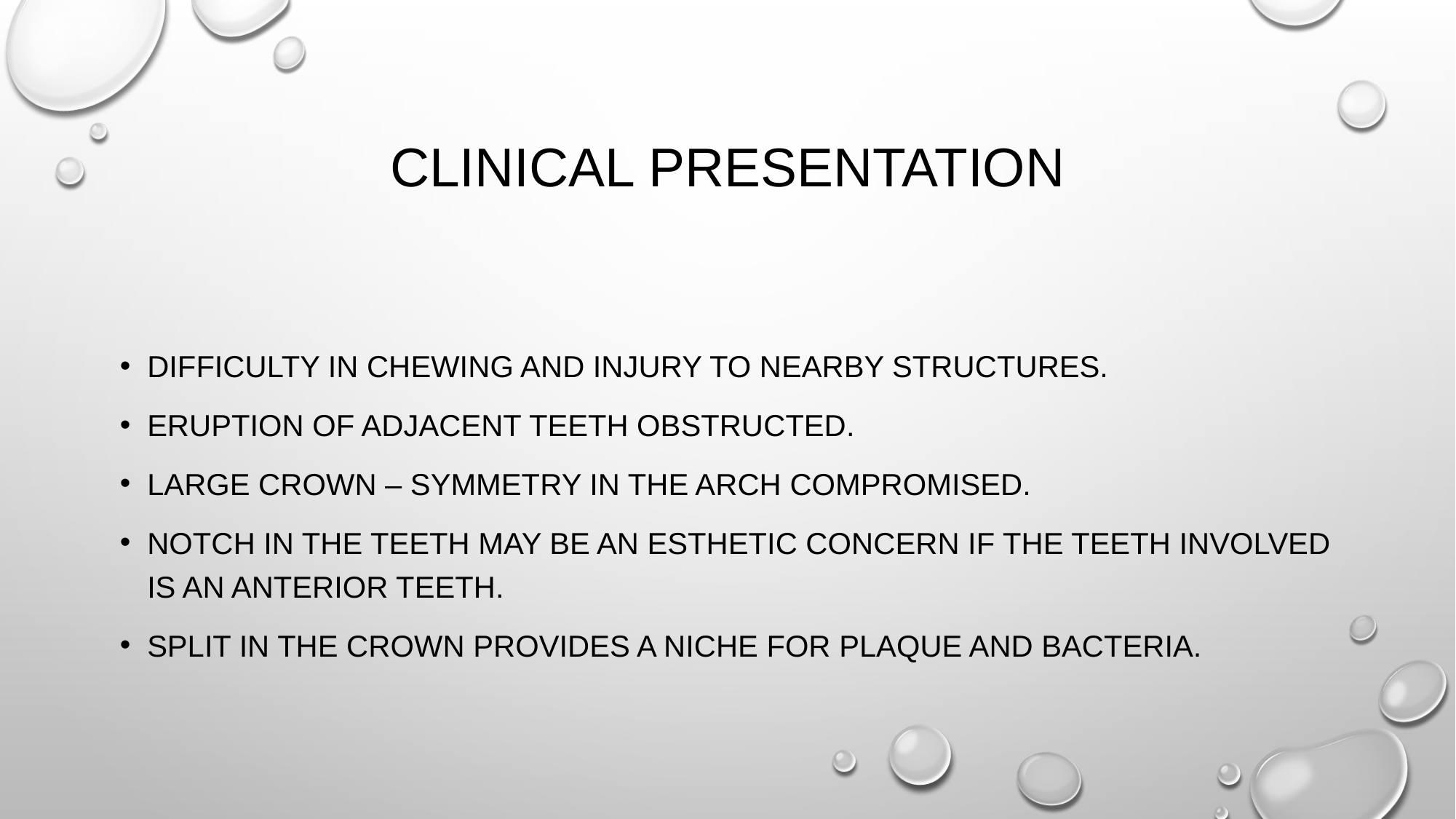

# Clinical presentation

Difficulty in chewing and injury to nearby structures.
Eruption of adjacent teeth obstructed.
Large crown – symmetry in the arch compromised.
Notch in the teeth may be an esthetic concern if the teeth involved is an anterior teeth.
Split in the crown provides a niche for plaque and bacteria.